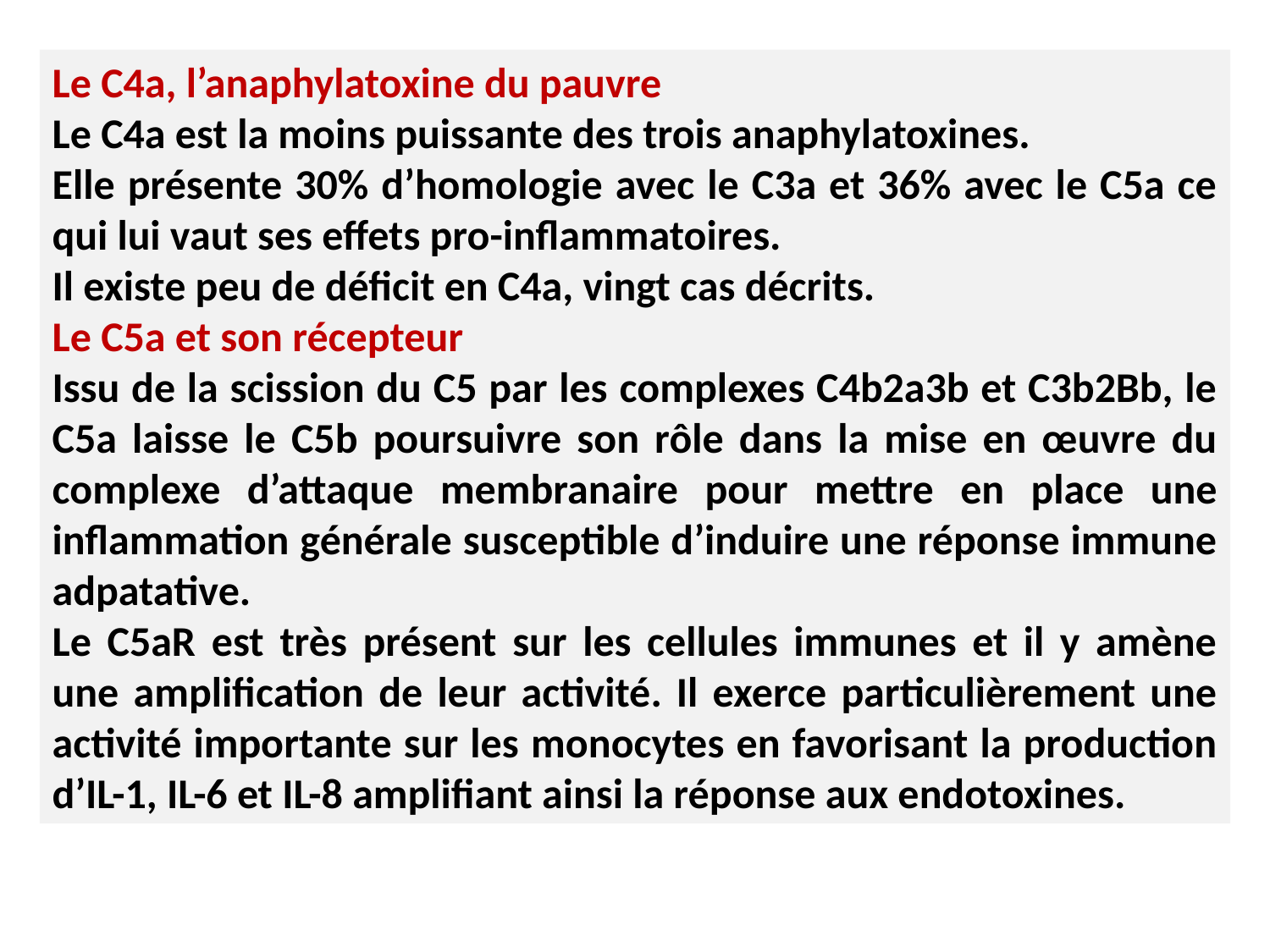

Le C4a, l’anaphylatoxine du pauvre
Le C4a est la moins puissante des trois anaphylatoxines.
Elle présente 30% d’homologie avec le C3a et 36% avec le C5a ce qui lui vaut ses effets pro-inflammatoires.
Il existe peu de déficit en C4a, vingt cas décrits.
Le C5a et son récepteur
Issu de la scission du C5 par les complexes C4b2a3b et C3b2Bb, le C5a laisse le C5b poursuivre son rôle dans la mise en œuvre du complexe d’attaque membranaire pour mettre en place une inflammation générale susceptible d’induire une réponse immune adpatative.
Le C5aR est très présent sur les cellules immunes et il y amène une amplification de leur activité. Il exerce particulièrement une activité importante sur les monocytes en favorisant la production d’IL-1, IL-6 et IL-8 amplifiant ainsi la réponse aux endotoxines.